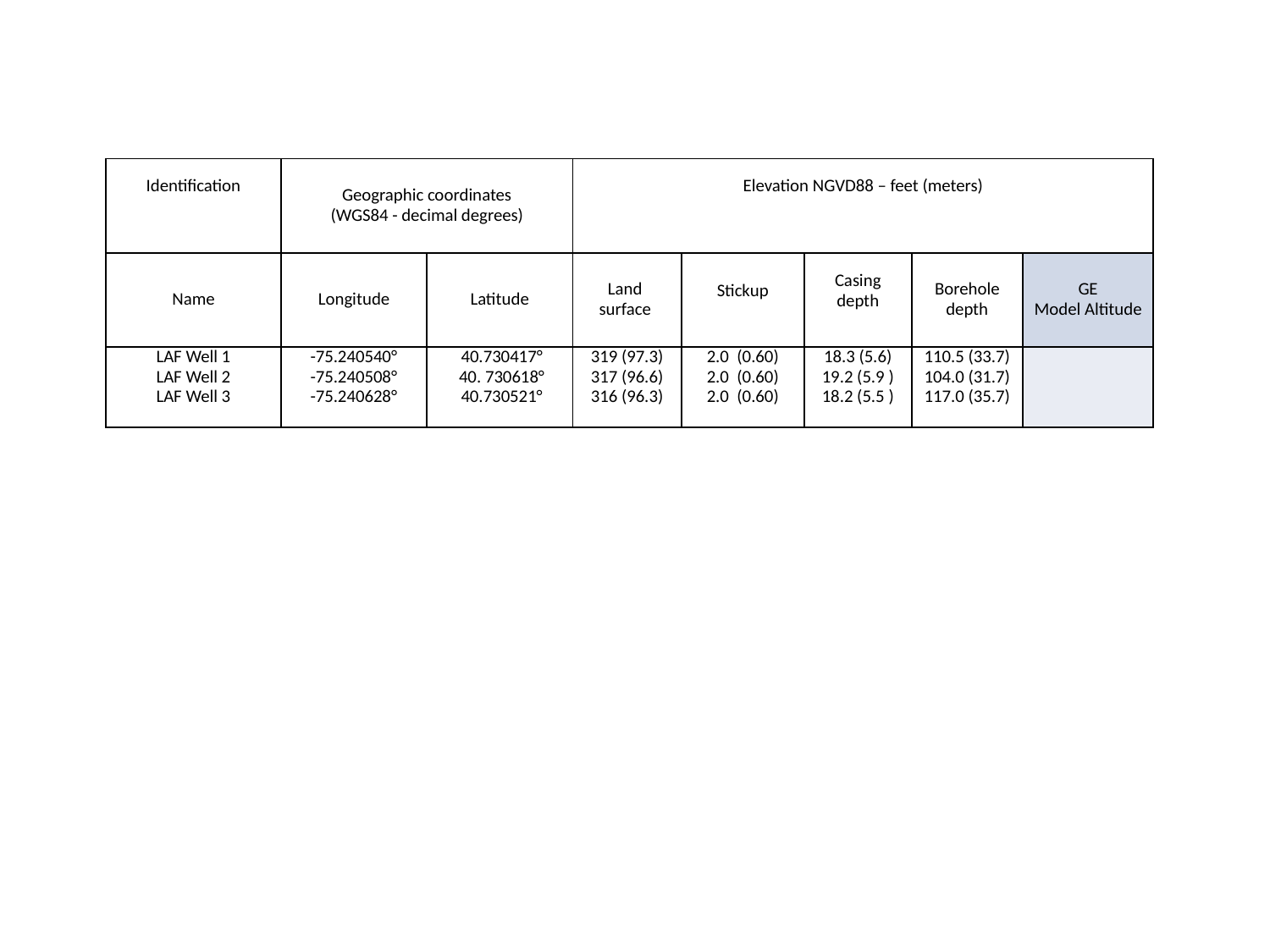

| Identification | Geographic coordinates (WGS84 - decimal degrees) |  | Elevation NGVD88 – feet (meters) |  |  |  |  |
| --- | --- | --- | --- | --- | --- | --- | --- |
| Name | Longitude | Latitude | Land surface | Stickup | Casing depth | Borehole depth | GE Model Altitude |
| LAF Well 1 LAF Well 2 LAF Well 3 | -75.240540° -75.240508° -75.240628° | 40.730417° 40. 730618° 40.730521° | 319 (97.3) 317 (96.6) 316 (96.3) | 2.0 (0.60) 2.0 (0.60) 2.0 (0.60) | 18.3 (5.6) 19.2 (5.9 ) 18.2 (5.5 ) | 110.5 (33.7) 104.0 (31.7) 117.0 (35.7) |  |